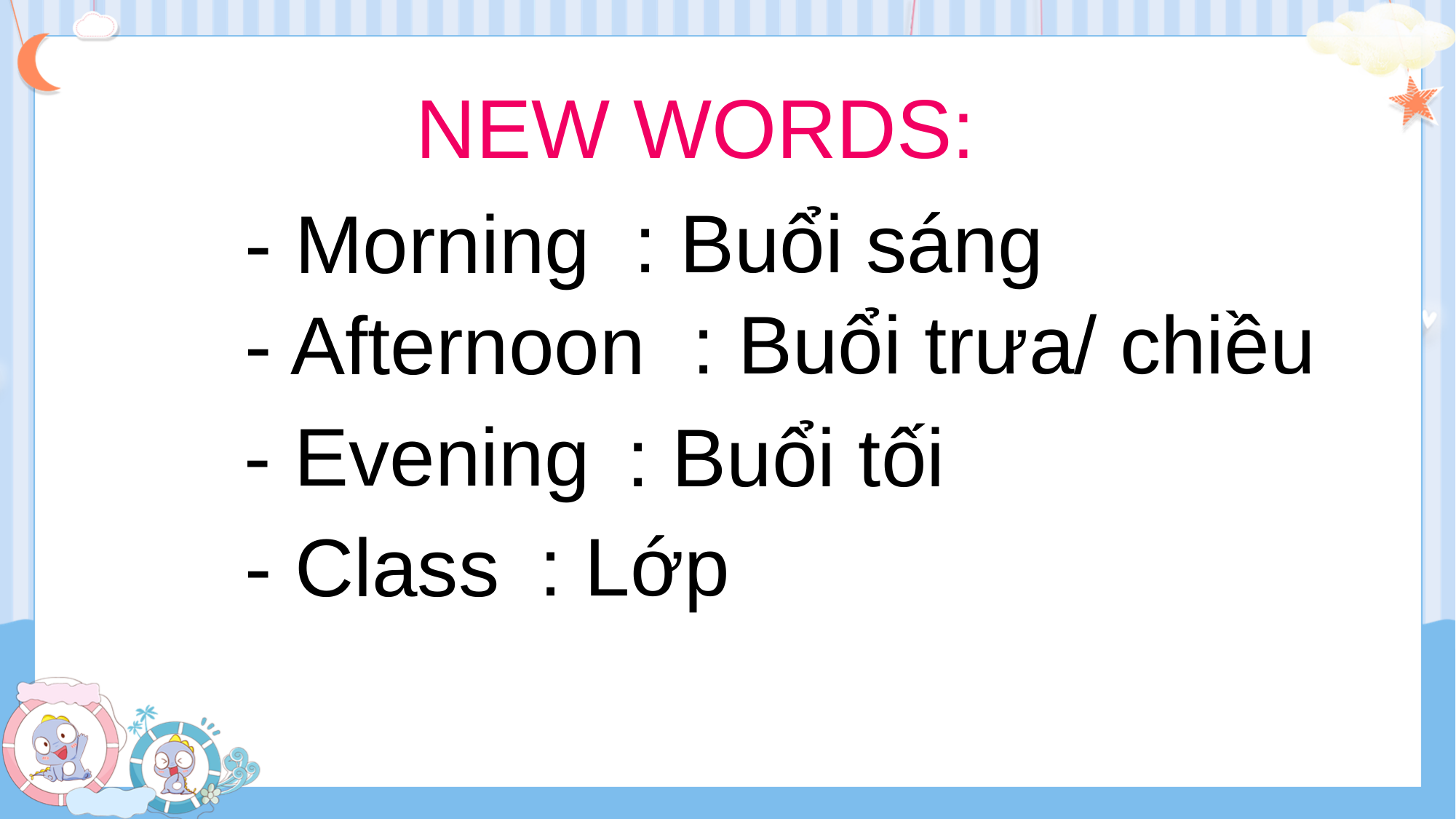

NEW WORDS:
: Buổi sáng
- Morning
: Buổi trưa/ chiều
- Afternoon
: Buổi tối
- Evening
: Lớp
- Class